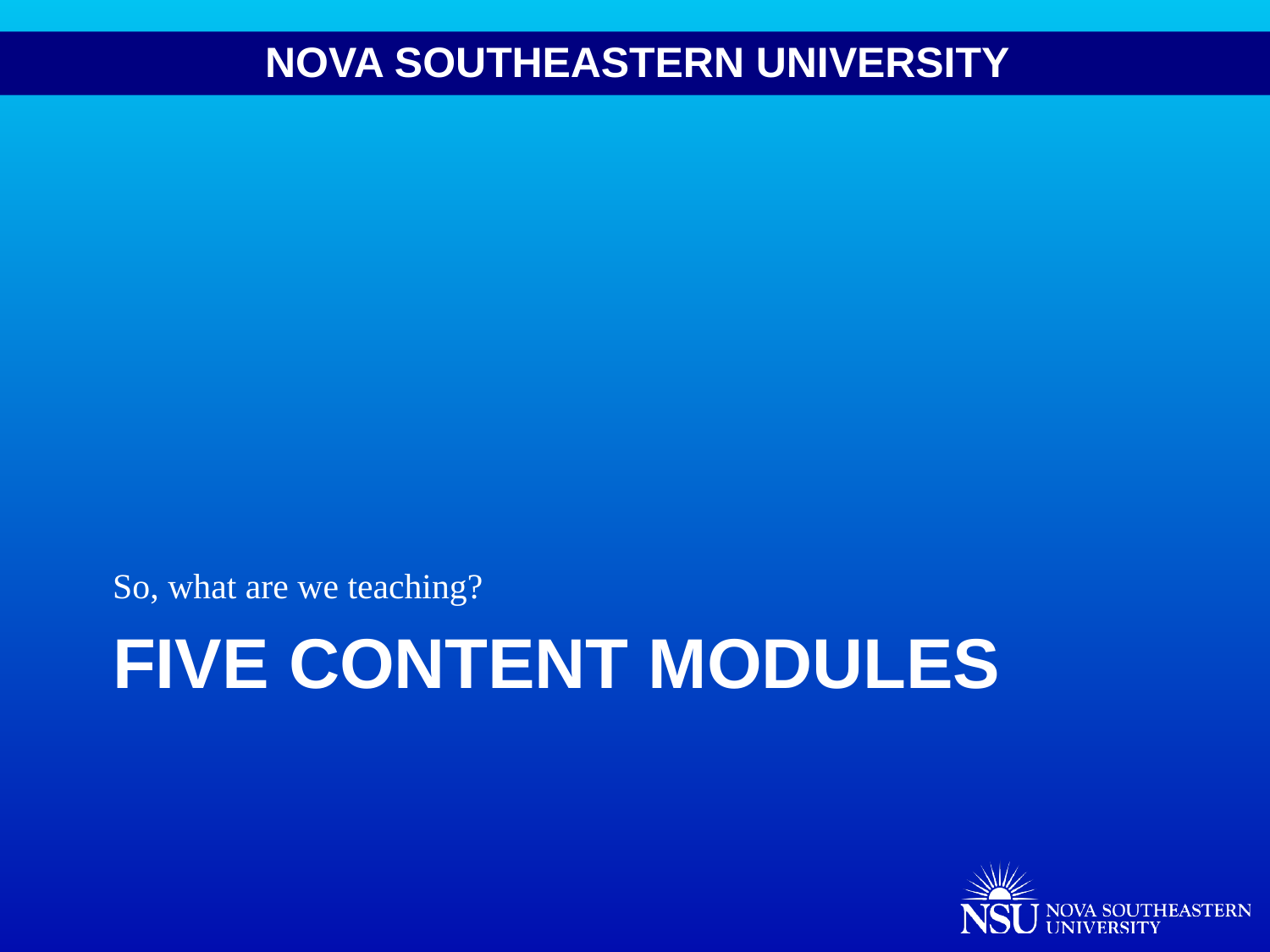

So, what are we teaching?
# Five Content Modules